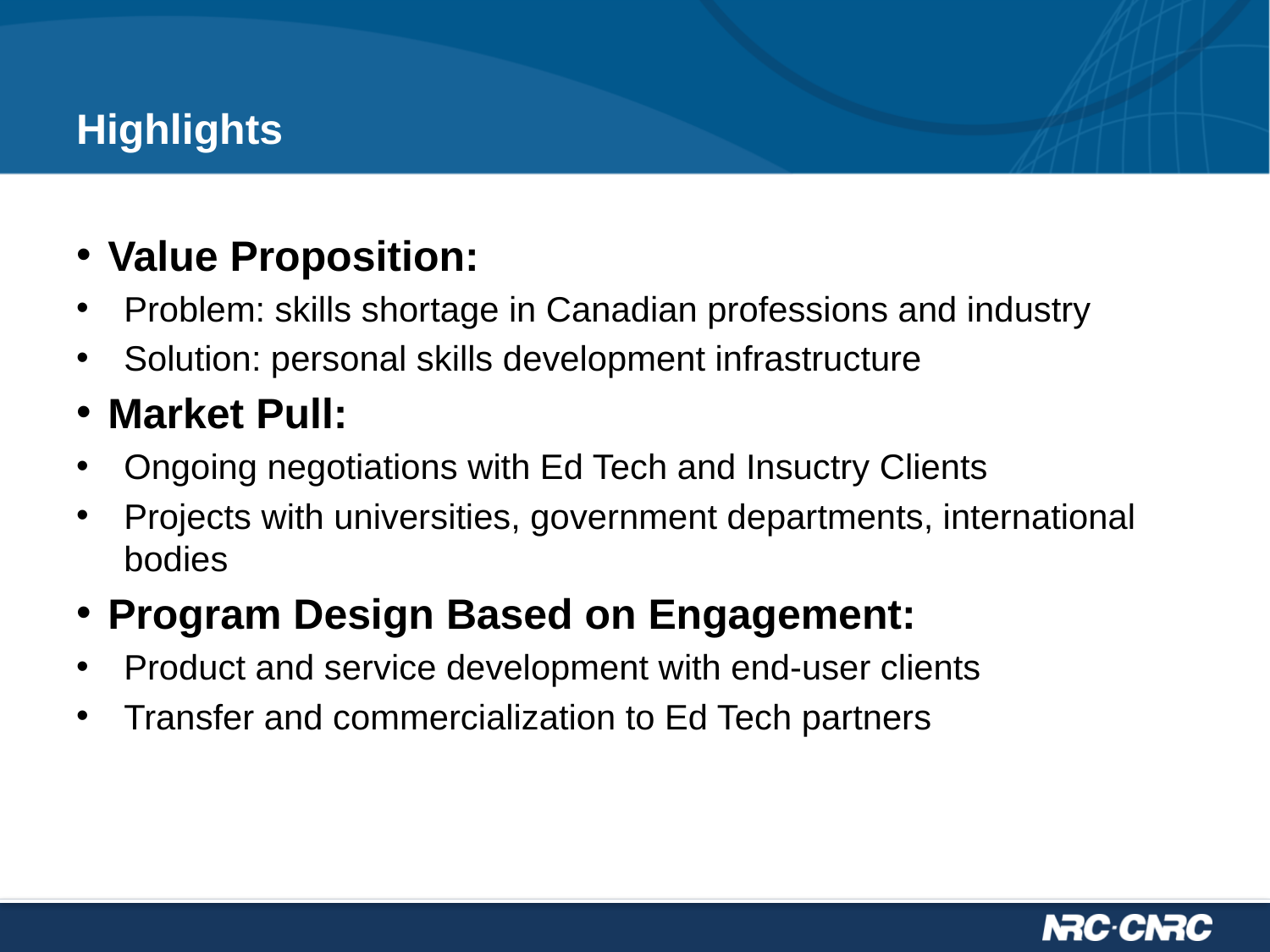

# Highlights
Value Proposition:
Problem: skills shortage in Canadian professions and industry
Solution: personal skills development infrastructure
Market Pull:
Ongoing negotiations with Ed Tech and Insuctry Clients
Projects with universities, government departments, international bodies
Program Design Based on Engagement:
Product and service development with end-user clients
Transfer and commercialization to Ed Tech partners